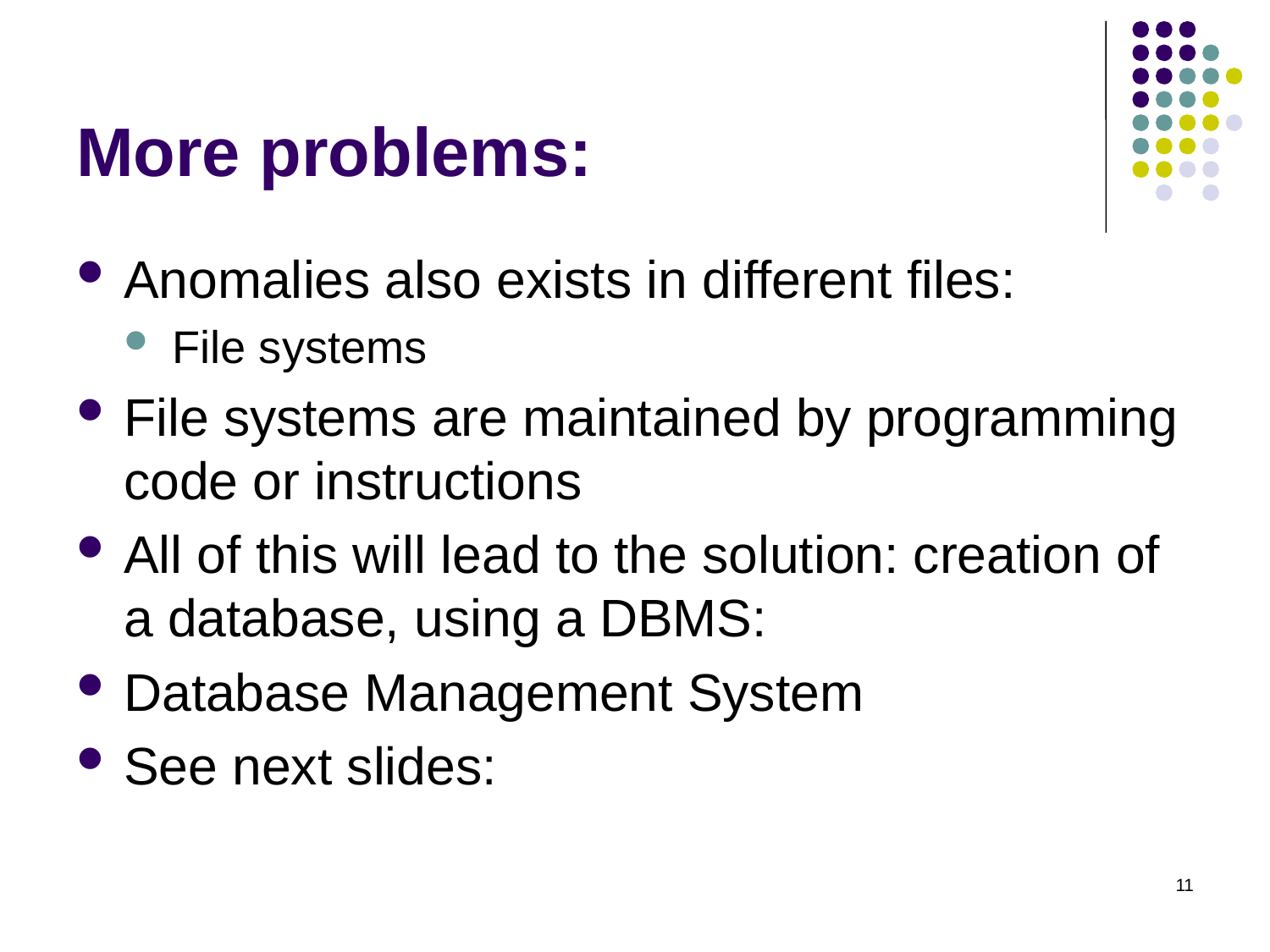

# More problems:
Anomalies also exists in different files:
File systems
File systems are maintained by programming code or instructions
All of this will lead to the solution: creation of a database, using a DBMS:
Database Management System
See next slides:

11